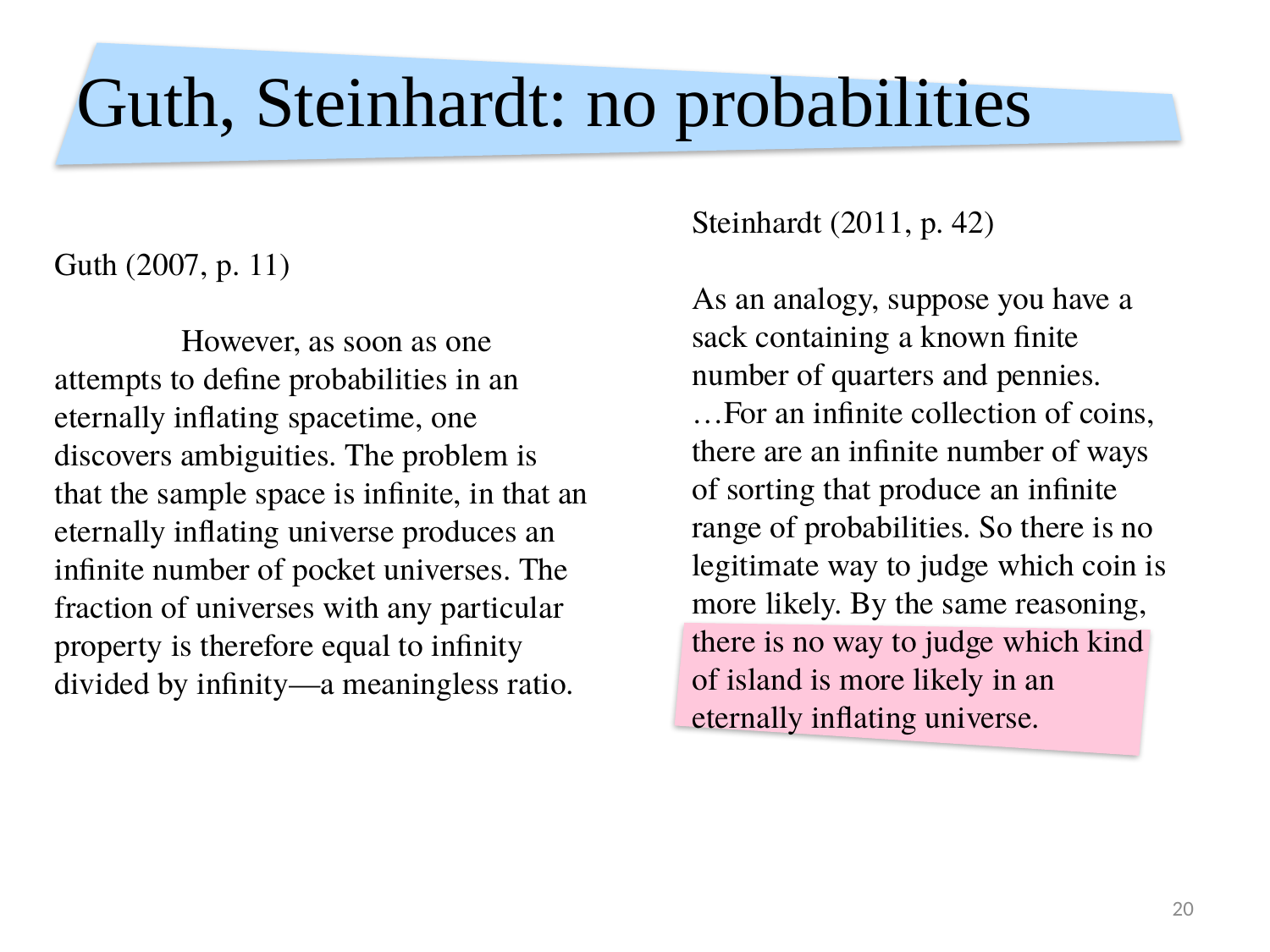

# Guth, Steinhardt: no probabilities

Steinhardt (2011, p. 42)

As an analogy, suppose you have a sack containing a known finite number of quarters and pennies.
…For an infinite collection of coins, there are an infinite number of ways of sorting that produce an infinite range of probabilities. So there is no legitimate way to judge which coin is more likely. By the same reasoning, there is no way to judge which kind of island is more likely in an eternally inflating universe.
Guth (2007, p. 11)

	However, as soon as one attempts to define probabilities in an eternally inflating spacetime, one discovers ambiguities. The problem is that the sample space is infinite, in that an eternally inflating universe produces an infinite number of pocket universes. The fraction of universes with any particular property is therefore equal to infinity divided by infinity—a meaningless ratio.

20